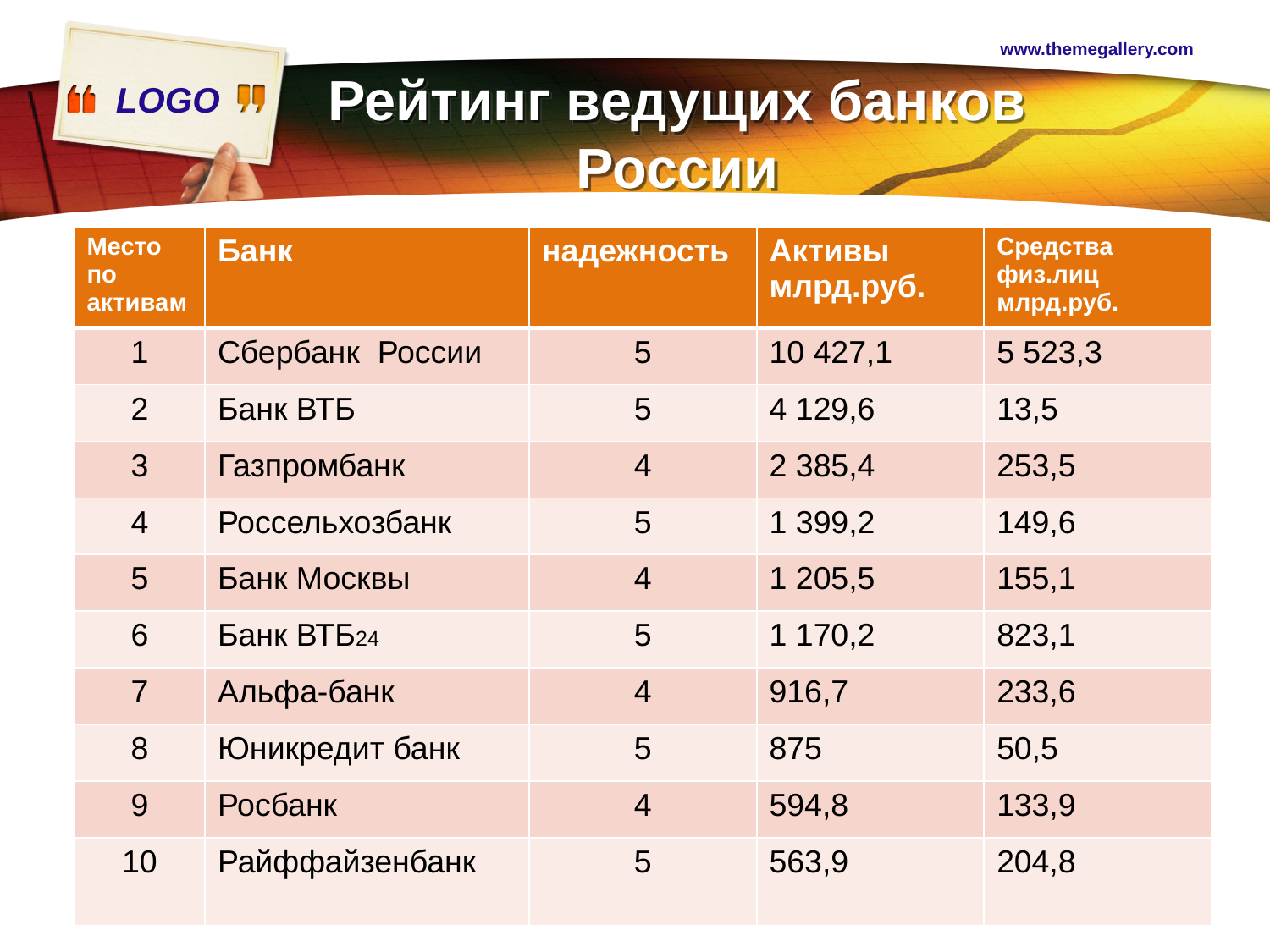

www.themegallery.com
# Рейтинг ведущих банков России
| Место по активам | Банк | надежность | Активы млрд.руб. | Средства физ.лиц млрд.руб. |
| --- | --- | --- | --- | --- |
| 1 | Сбербанк России | 5 | 10 427,1 | 5 523,3 |
| 2 | Банк ВТБ | 5 | 4 129,6 | 13,5 |
| 3 | Газпромбанк | 4 | 2 385,4 | 253,5 |
| 4 | Россельхозбанк | 5 | 1 399,2 | 149,6 |
| 5 | Банк Москвы | 4 | 1 205,5 | 155,1 |
| 6 | Банк ВТБ24 | 5 | 1 170,2 | 823,1 |
| 7 | Альфа-банк | 4 | 916,7 | 233,6 |
| 8 | Юникредит банк | 5 | 875 | 50,5 |
| 9 | Росбанк | 4 | 594,8 | 133,9 |
| 10 | Райффайзенбанк | 5 | 563,9 | 204,8 |